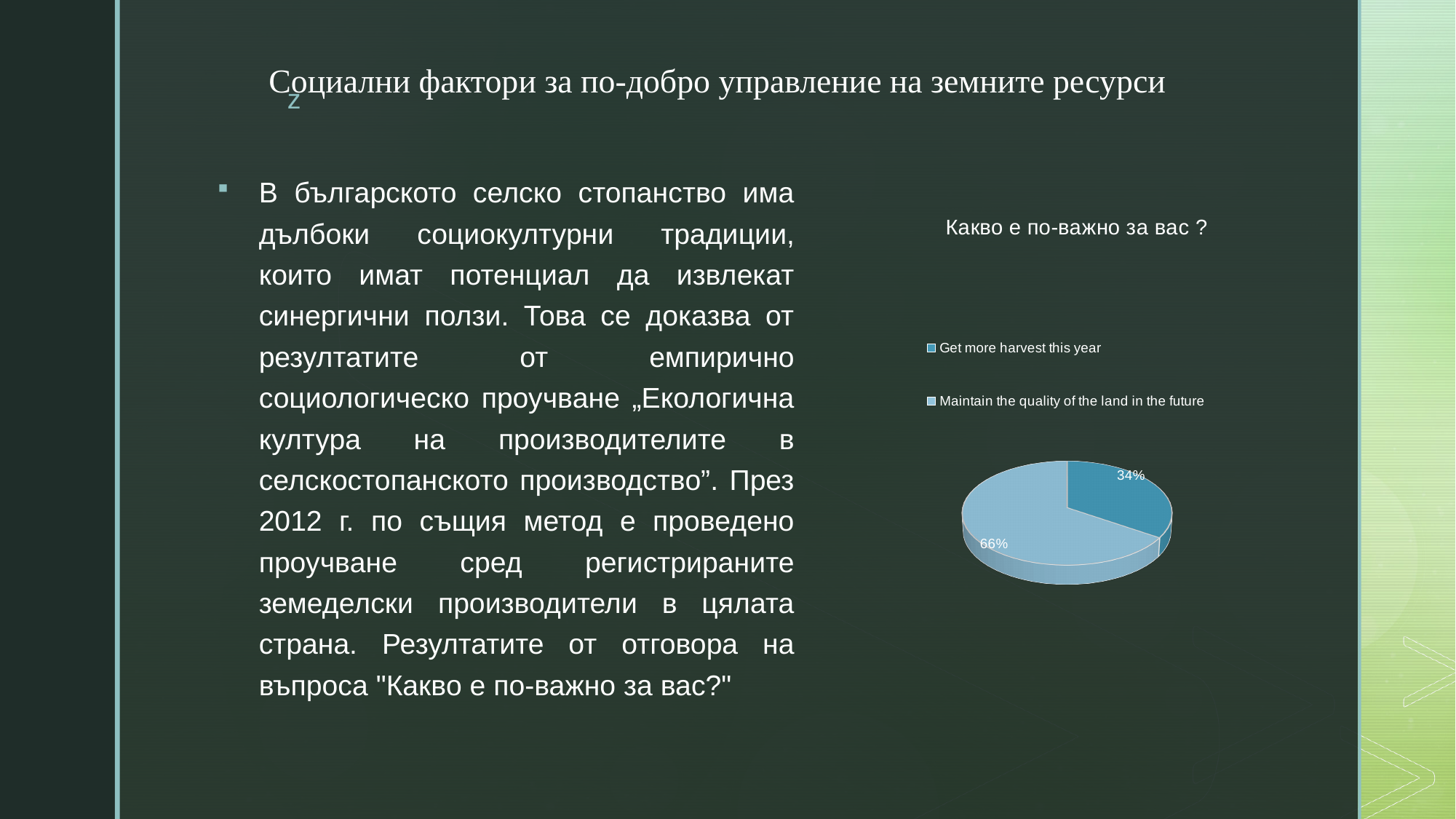

# Социални фактори за по-добро управление на земните ресурси
В българското селско стопанство има дълбоки социокултурни традиции, които имат потенциал да извлекат синергични ползи. Това се доказва от резултатите от емпирично социологическо проучване „Екологична култура на производителите в селскостопанското производство”. През 2012 г. по същия метод е проведено проучване сред регистрираните земеделски производители в цялата страна. Резултатите от отговора на въпроса "Какво е по-важно за вас?"

[unsupported chart]